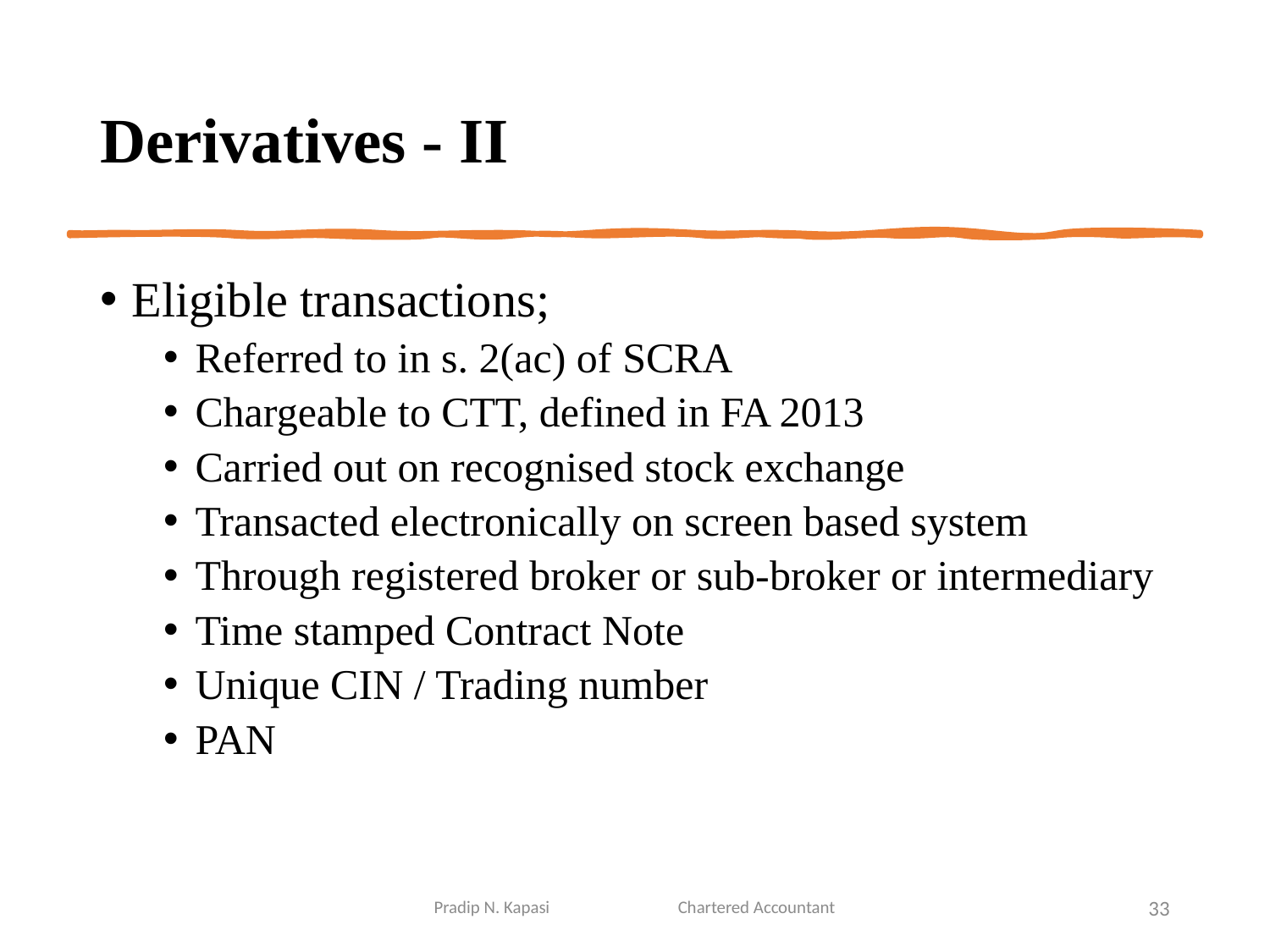

# Derivatives - II

Eligible transactions;
Referred to in s. 2(ac) of SCRA
Chargeable to CTT, defined in FA 2013
Carried out on recognised stock exchange
Transacted electronically on screen based system
Through registered broker or sub-broker or intermediary
Time stamped Contract Note
Unique CIN / Trading number
PAN

Pradip N. Kapasi                                Chartered Accountant
33